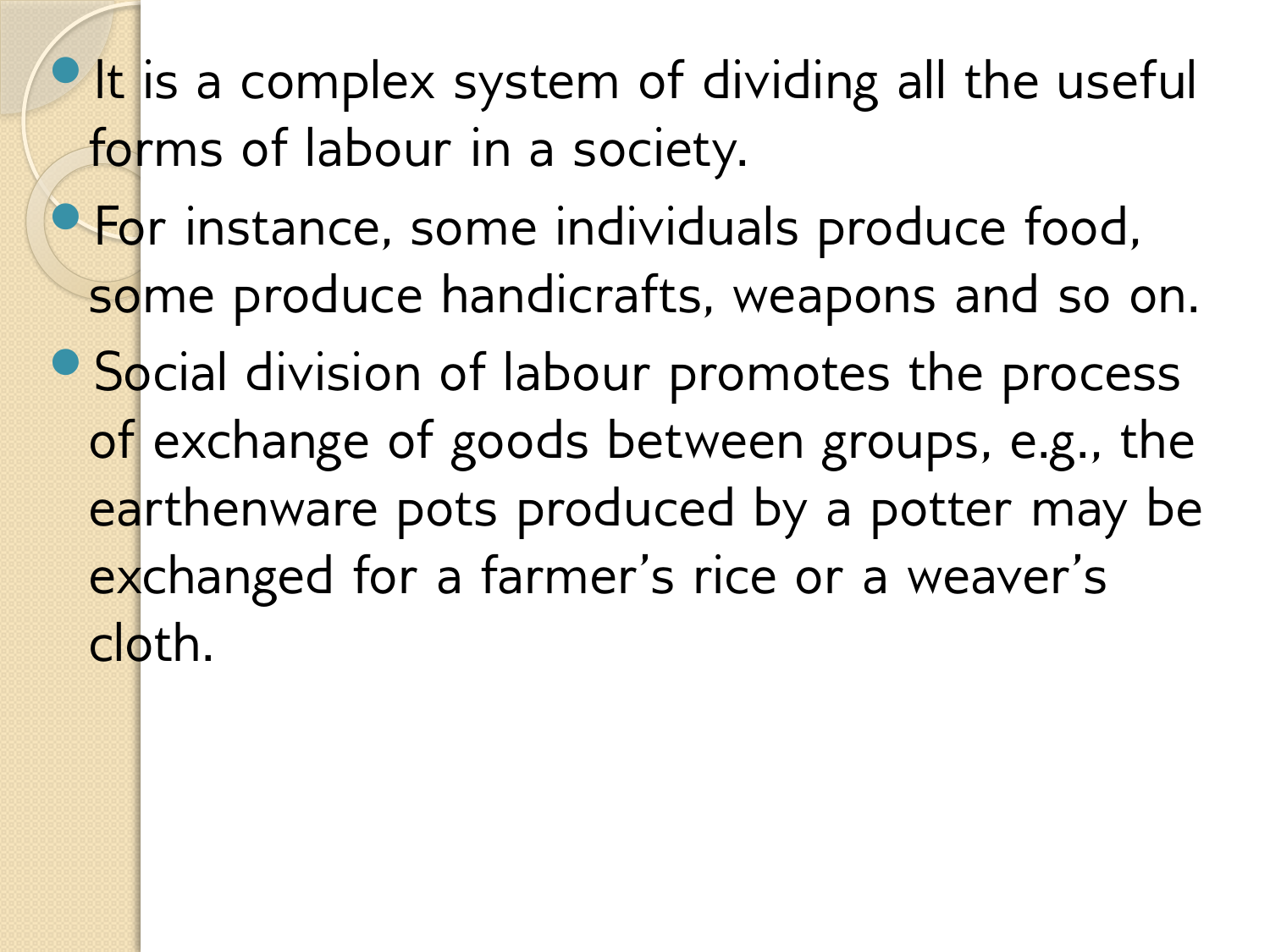

It is a complex system of dividing all the useful forms of labour in a society.
For instance, some individuals produce food, some produce handicrafts, weapons and so on.
Social division of labour promotes the process of exchange of goods between groups, e.g., the earthenware pots produced by a potter may be exchanged for a farmer’s rice or a weaver’s cloth.